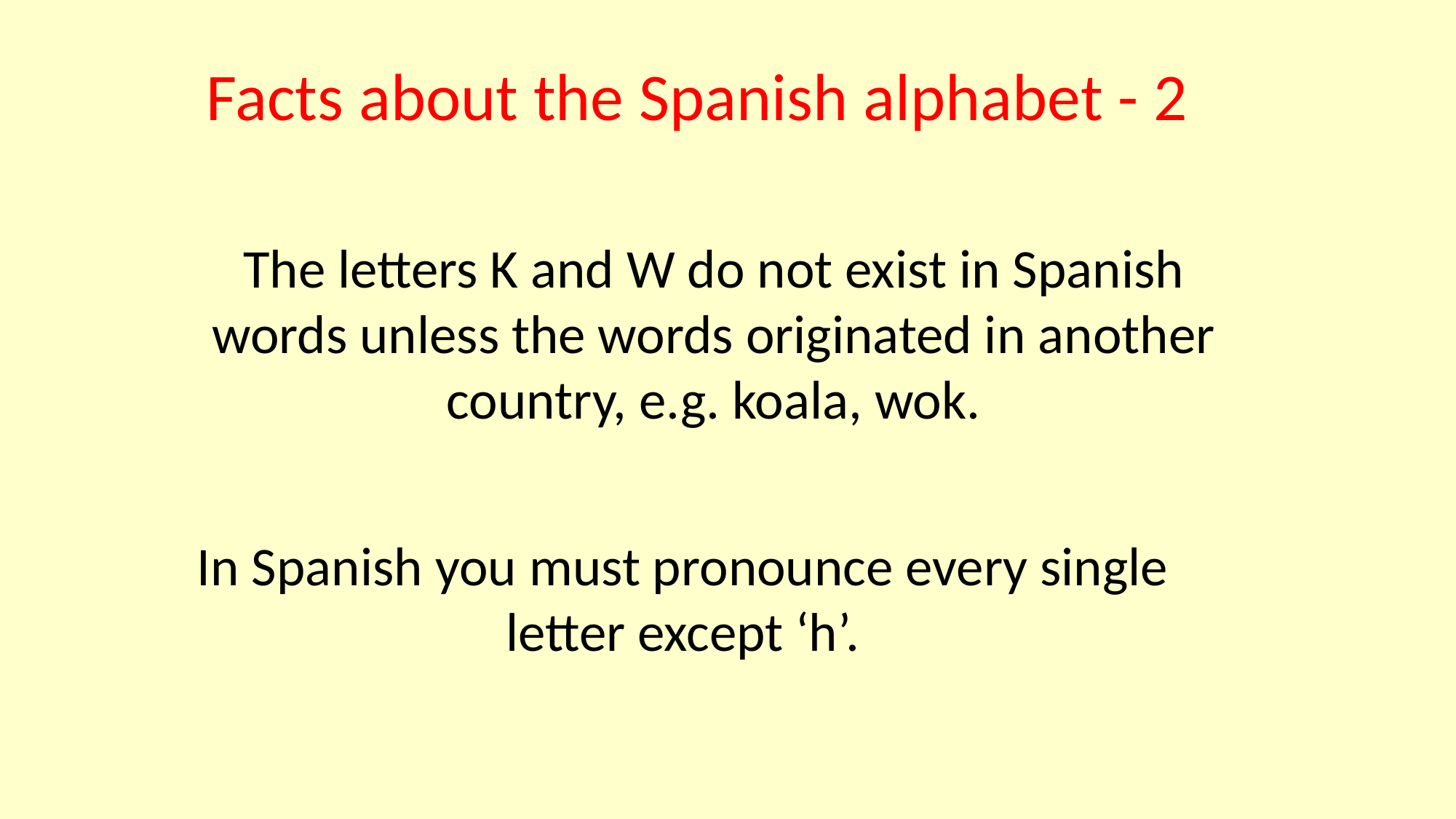

Facts about the Spanish alphabet - 2
The letters K and W do not exist in Spanish words unless the words originated in another country, e.g. koala, wok.
In Spanish you must pronounce every single letter except ‘h’.